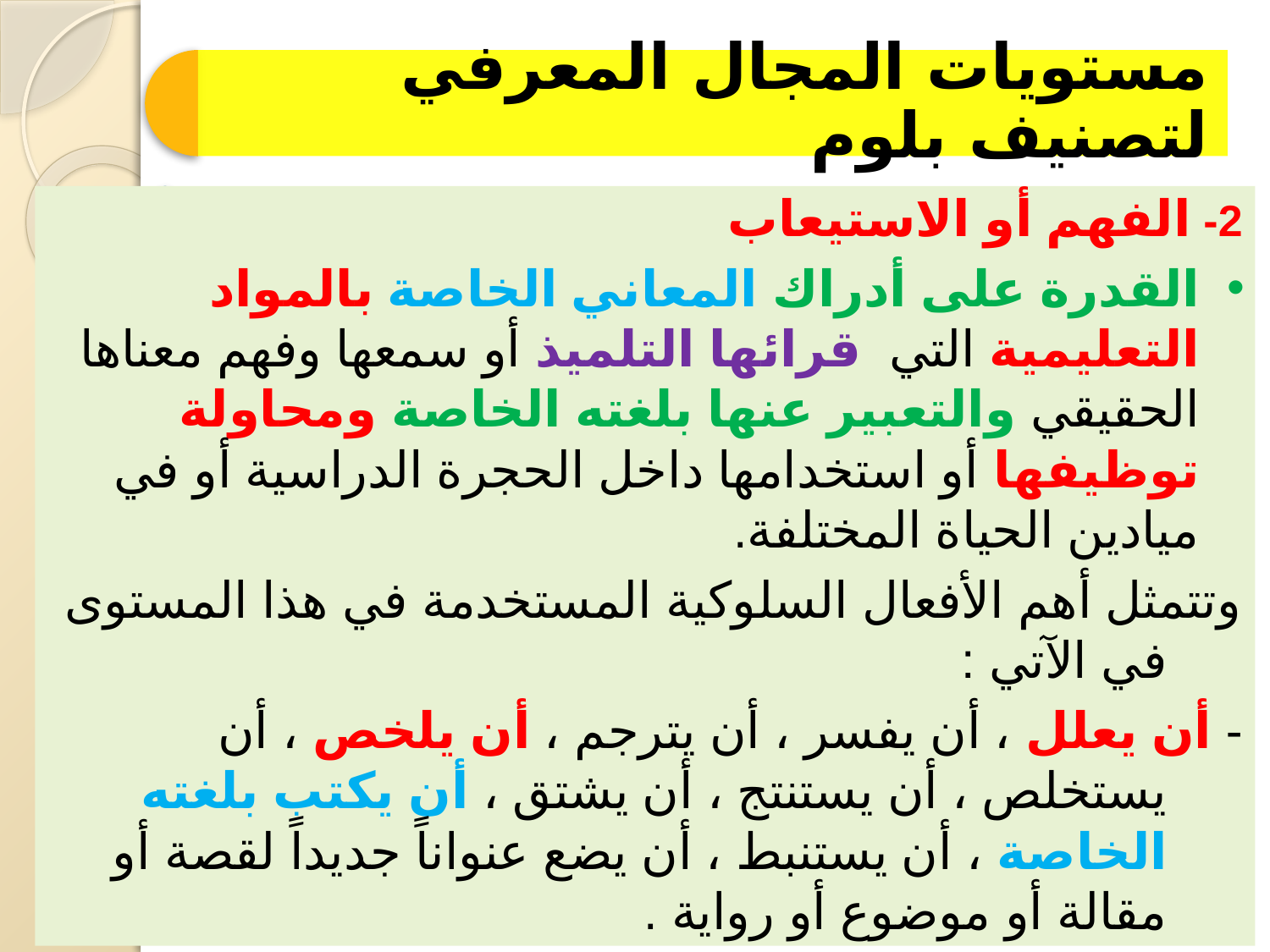

مستويات المجال المعرفي لتصنيف بلوم
2- الفهم أو الاستيعاب
القدرة على أدراك المعاني الخاصة بالمواد التعليمية التي  قرائها التلميذ أو سمعها وفهم معناها الحقيقي والتعبير عنها بلغته الخاصة ومحاولة توظيفها أو استخدامها داخل الحجرة الدراسية أو في ميادين الحياة المختلفة.
وتتمثل أهم الأفعال السلوكية المستخدمة في هذا المستوى في الآتي :
- أن يعلل ، أن يفسر ، أن يترجم ، أن يلخص ، أن يستخلص ، أن يستنتج ، أن يشتق ، أن يكتب بلغته الخاصة ، أن يستنبط ، أن يضع عنواناً جديداً لقصة أو مقالة أو موضوع أو رواية .